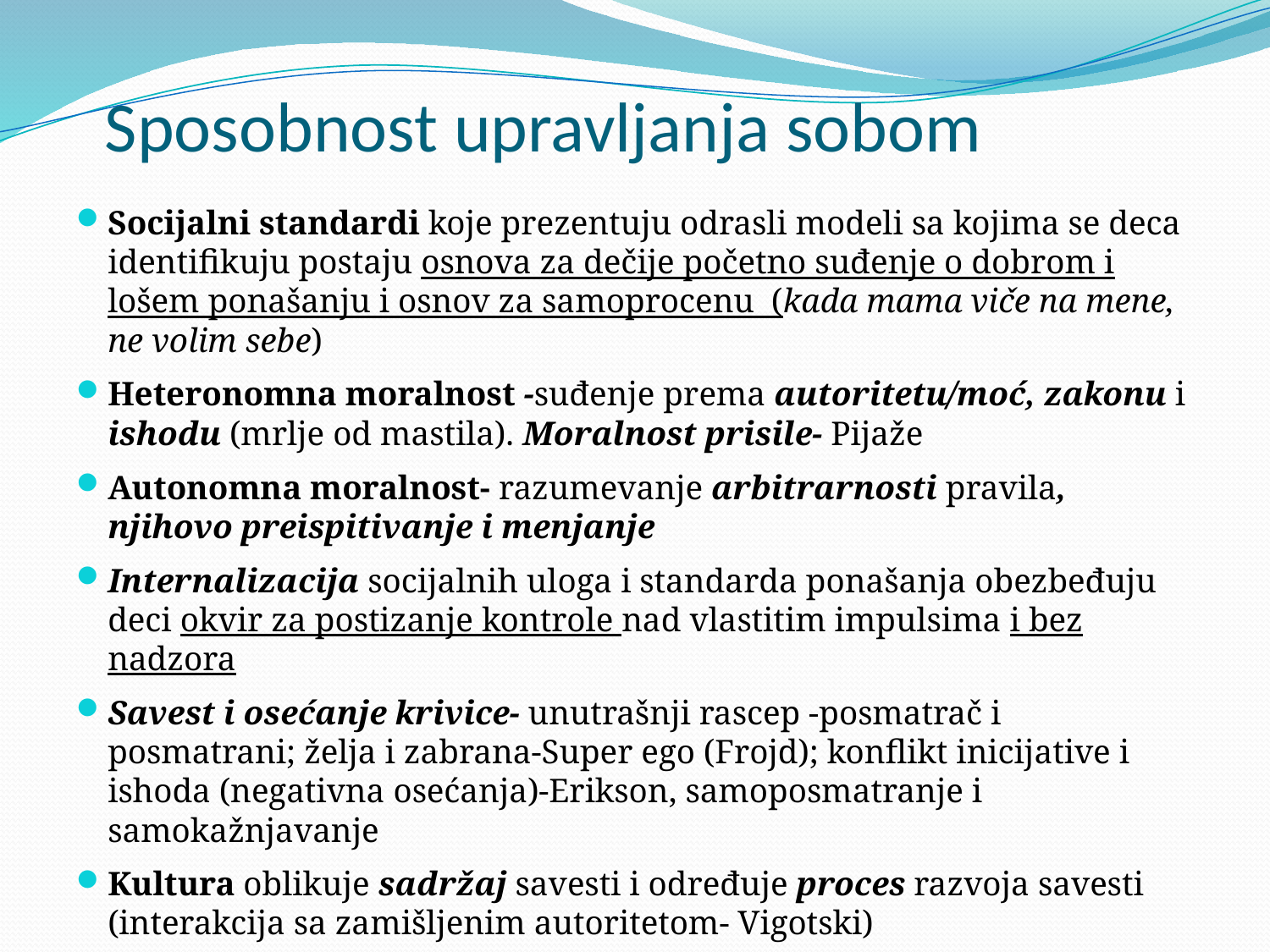

# Sposobnost upravljanja sobom
Socijalni standardi koje prezentuju odrasli modeli sa kojima se deca identifikuju postaju osnova za dečije početno suđenje o dobrom i lošem ponašanju i osnov za samoprocenu  (kada mama viče na mene, ne volim sebe)
Heteronomna moralnost -suđenje prema autoritetu/moć, zakonu i ishodu (mrlje od mastila). Moralnost prisile- Pijaže
Autonomna moralnost- razumevanje arbitrarnosti pravila, njihovo preispitivanje i menjanje
Internalizacija socijalnih uloga i standarda ponašanja obezbeđuju deci okvir za postizanje kontrole nad vlastitim impulsima i bez nadzora
Savest i osećanje krivice- unutrašnji rascep -posmatrač i posmatrani; želja i zabrana-Super ego (Frojd); konflikt inicijative i ishoda (negativna osećanja)-Erikson, samoposmatranje i samokažnjavanje
Kultura oblikuje sadržaj savesti i određuje proces razvoja savesti (interakcija sa zamišljenim autoritetom- Vigotski)